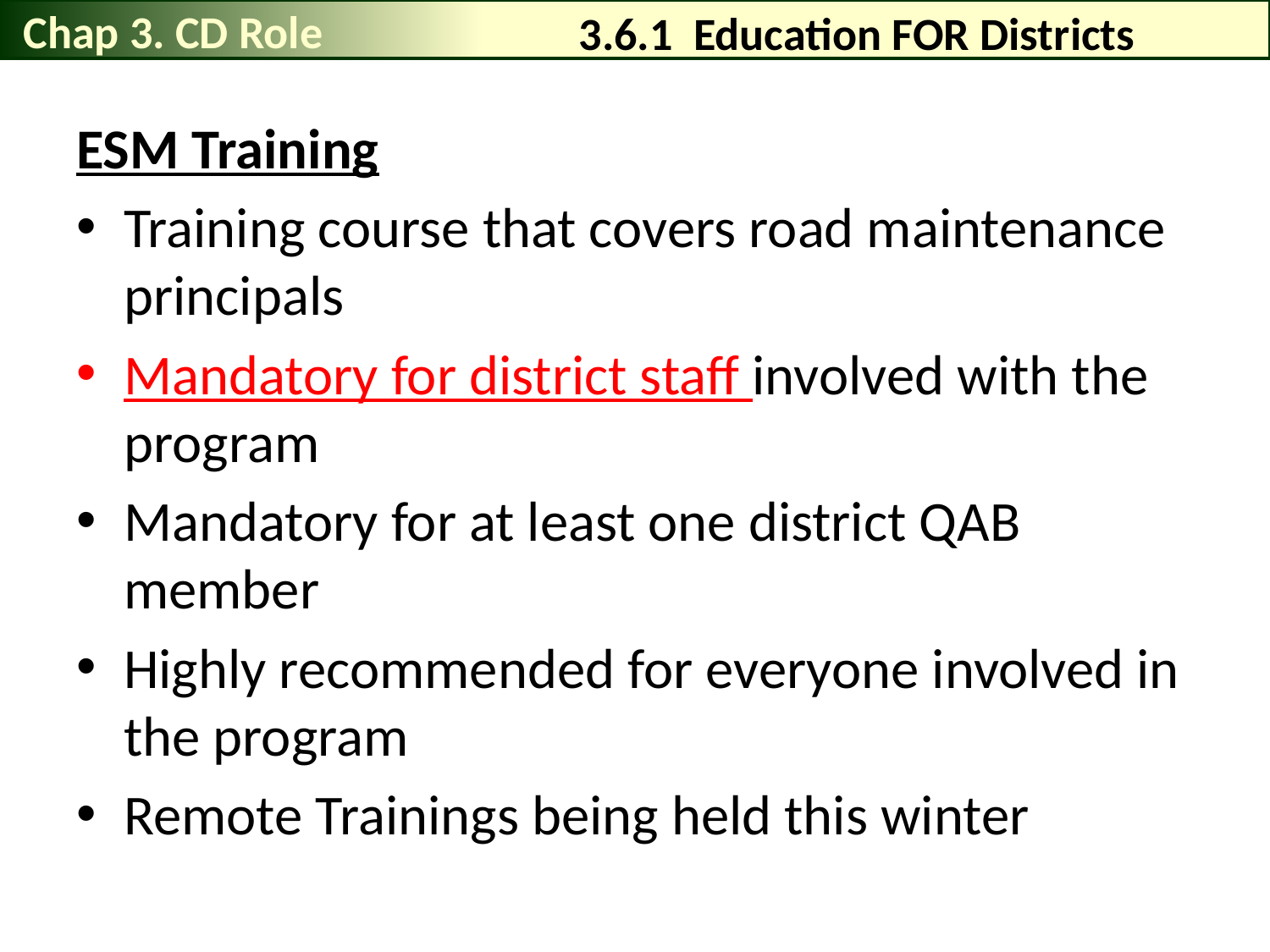

Chap 3. CD Role
# 3.6.1  Education FOR Districts
ESM Training
Training course that covers road maintenance principals
Mandatory for district staff involved with the program
Mandatory for at least one district QAB member
Highly recommended for everyone involved in the program
Remote Trainings being held this winter